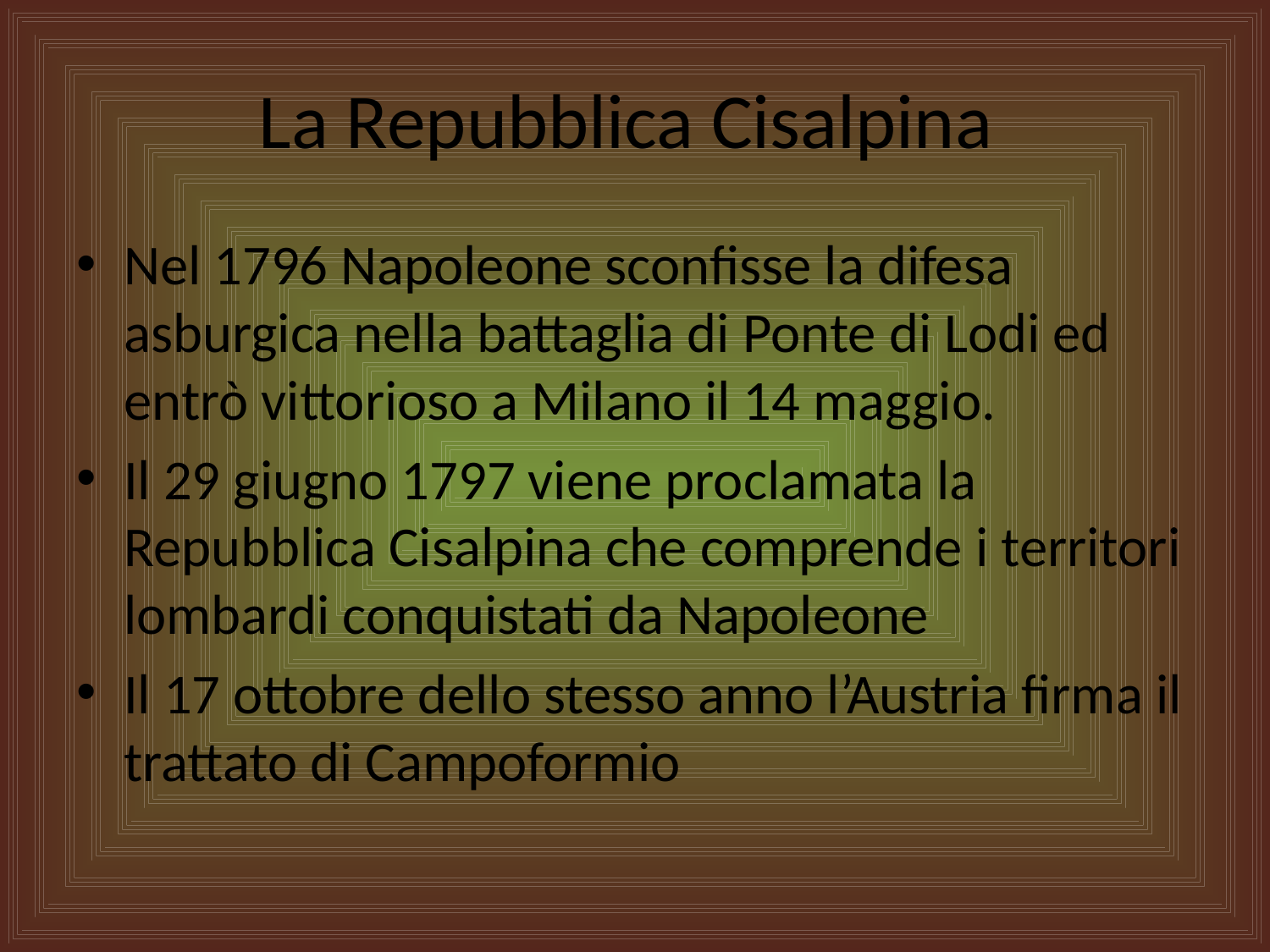

# La Repubblica Cisalpina
Nel 1796 Napoleone sconfisse la difesa asburgica nella battaglia di Ponte di Lodi ed entrò vittorioso a Milano il 14 maggio.
Il 29 giugno 1797 viene proclamata la Repubblica Cisalpina che comprende i territori lombardi conquistati da Napoleone
Il 17 ottobre dello stesso anno l’Austria firma il trattato di Campoformio